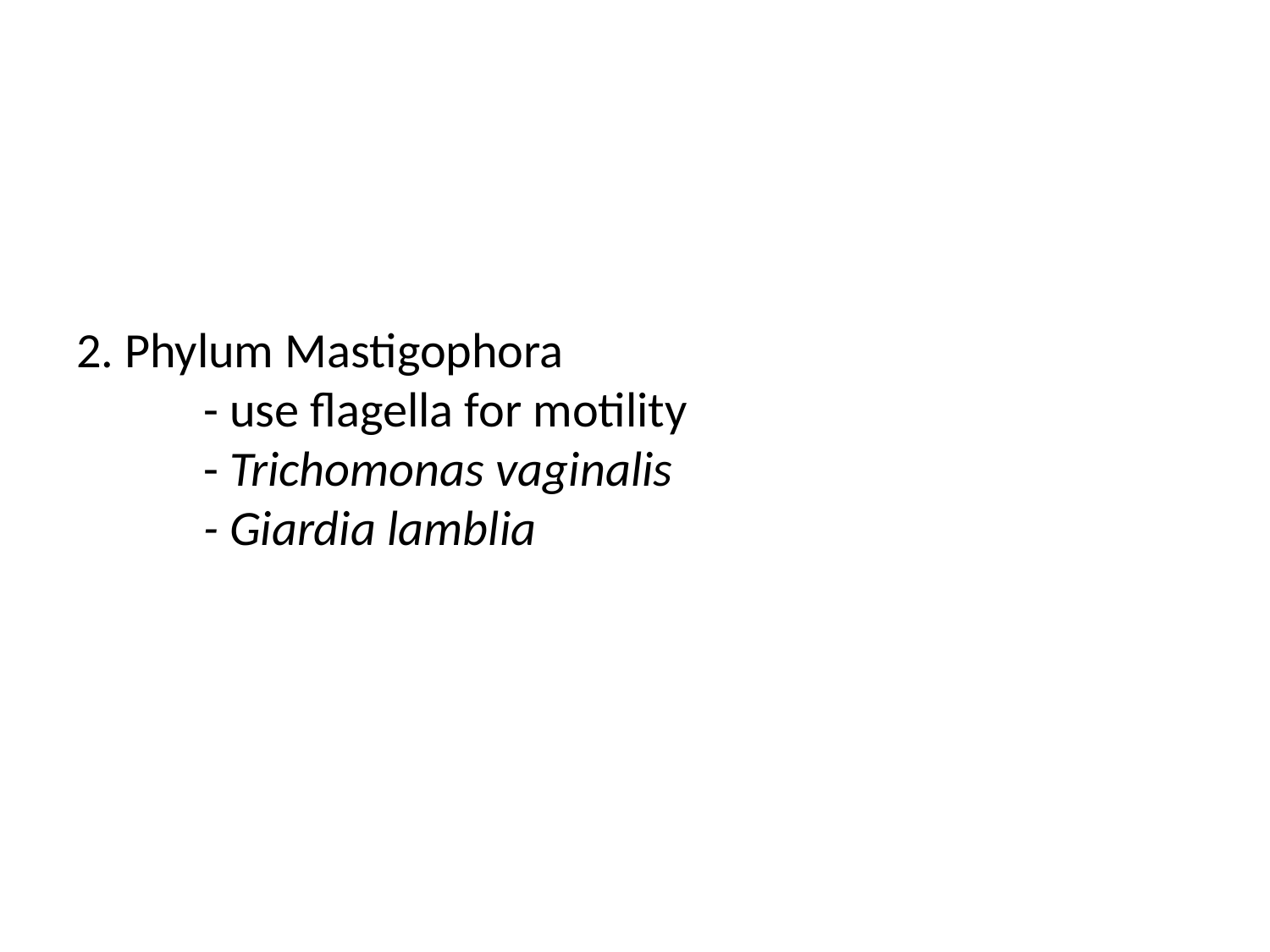

# 2. Phylum Mastigophora - use flagella for motility - Trichomonas vaginalis - Giardia lamblia